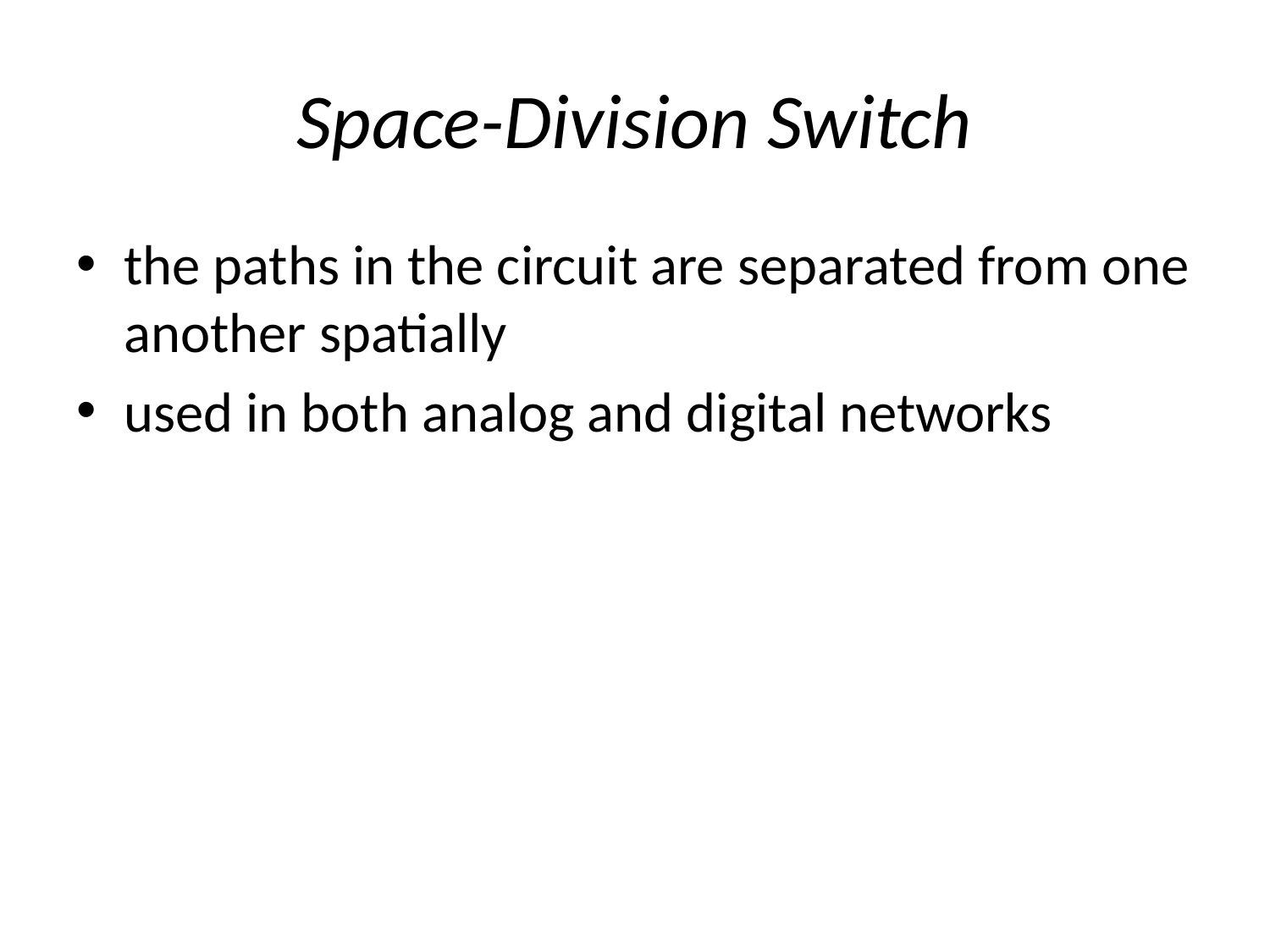

# Space-Division Switch
the paths in the circuit are separated from one another spatially
used in both analog and digital networks